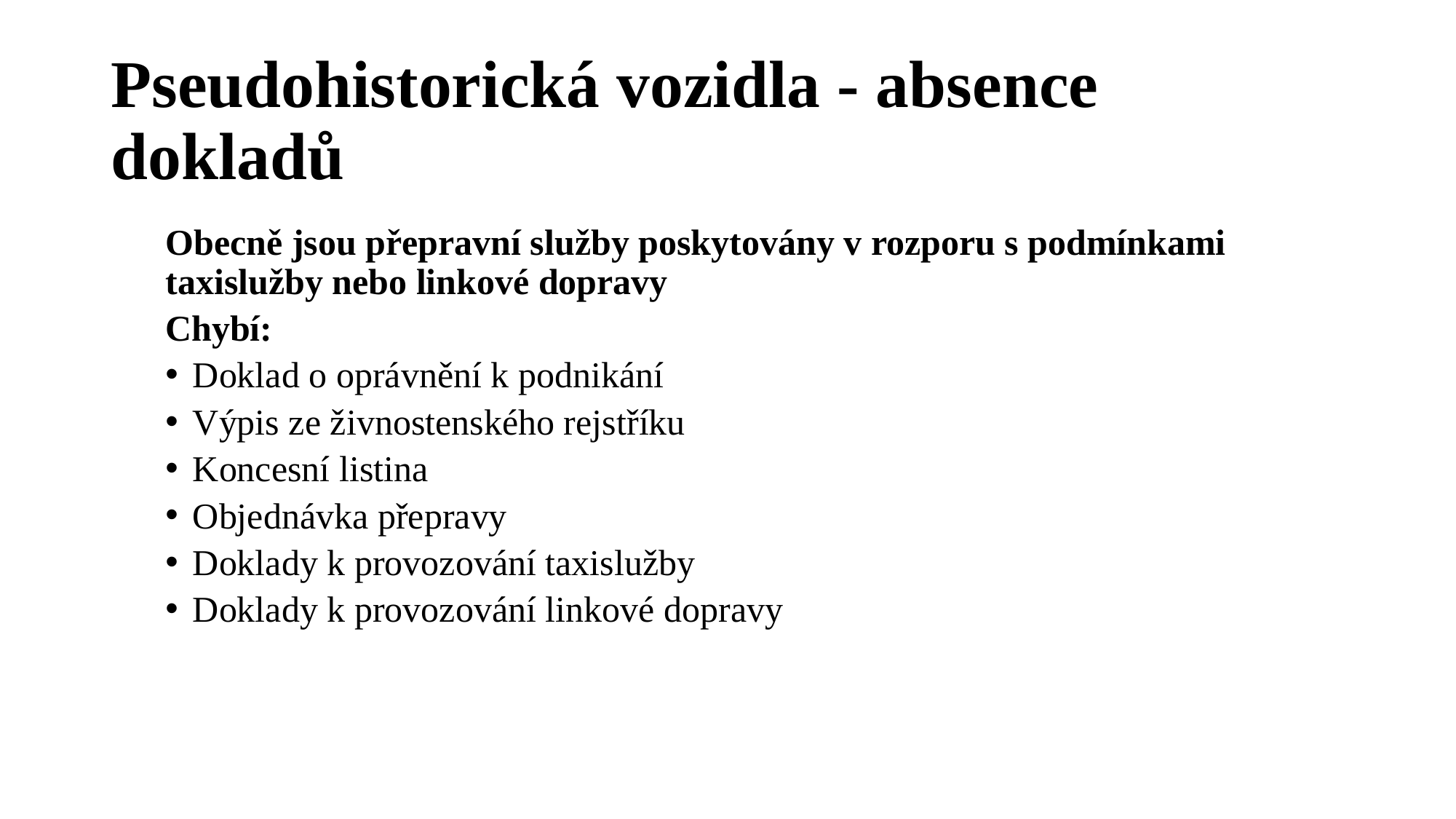

# Pseudohistorická vozidla - absence dokladů
Obecně jsou přepravní služby poskytovány v rozporu s podmínkami taxislužby nebo linkové dopravy
Chybí:
Doklad o oprávnění k podnikání
Výpis ze živnostenského rejstříku
Koncesní listina
Objednávka přepravy
Doklady k provozování taxislužby
Doklady k provozování linkové dopravy